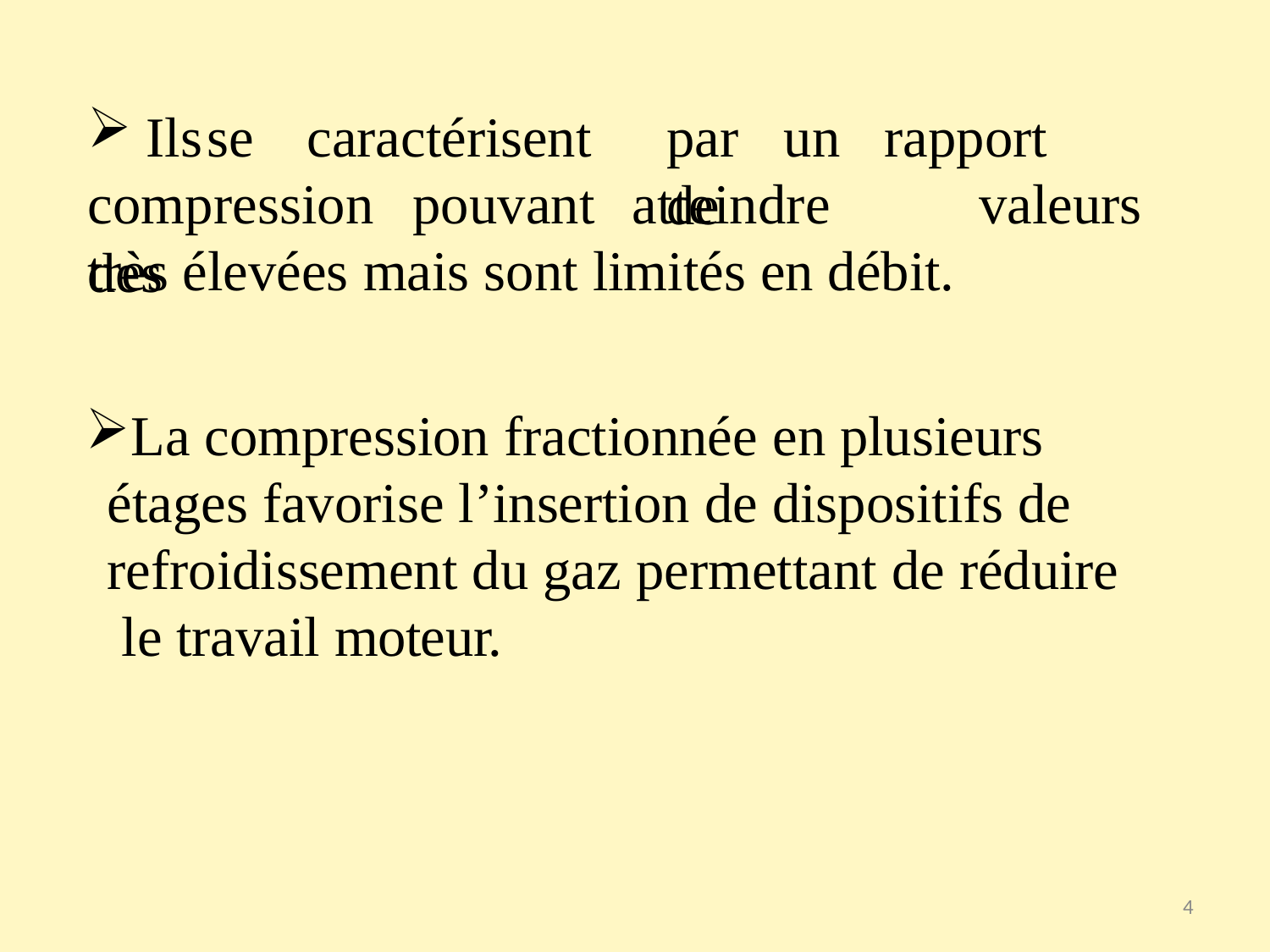

Ils	se	caractérisent
par	un	rapport	de
compression	pouvant	atteindre	des
valeurs
très élevées mais sont limités en débit.

La compression fractionnée en plusieurs  étages favorise l’insertion de dispositifs de  refroidissement du gaz permettant de réduire  le travail moteur.
4